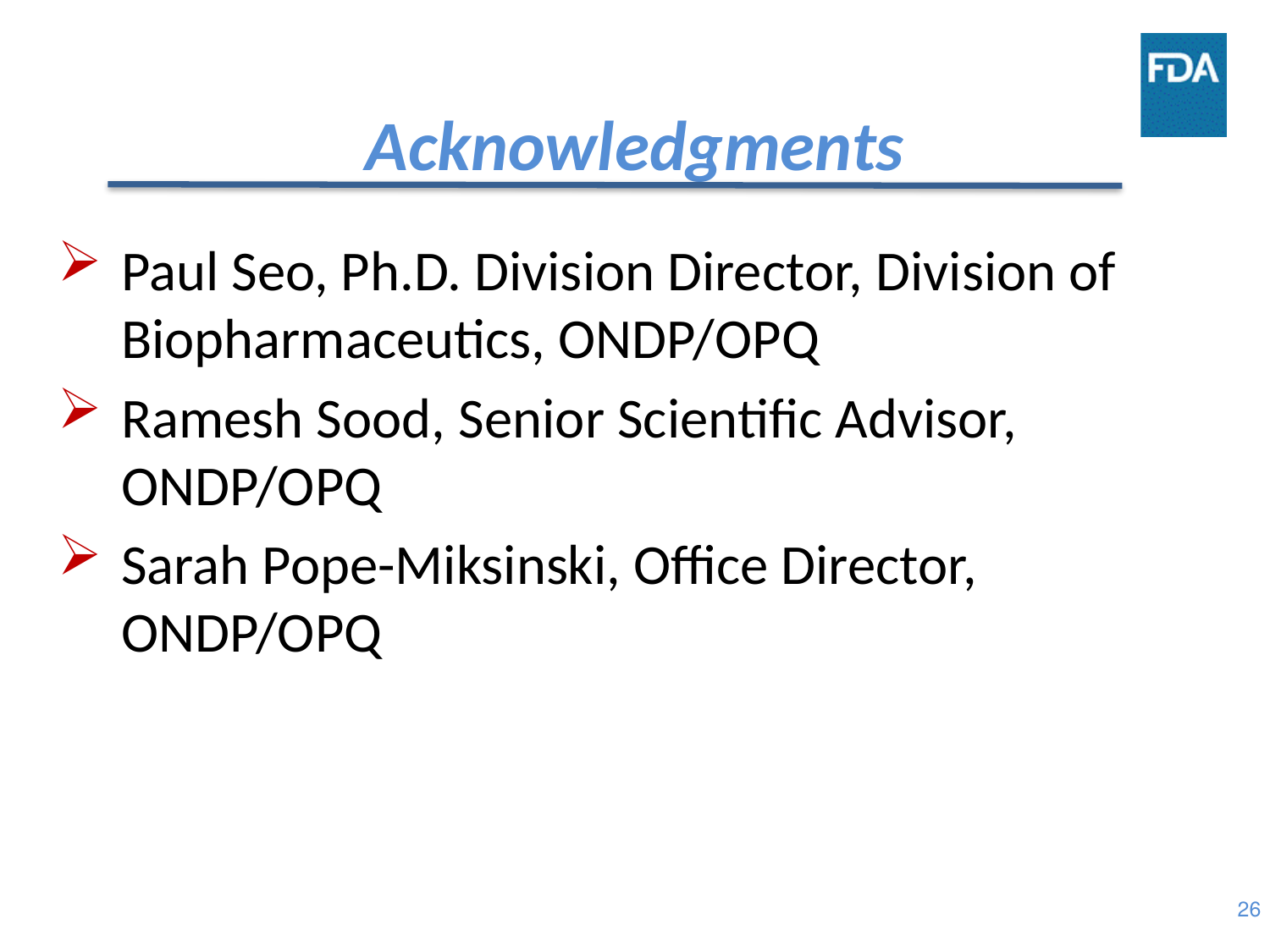

# Acknowledgments
Paul Seo, Ph.D. Division Director, Division of Biopharmaceutics, ONDP/OPQ
Ramesh Sood, Senior Scientific Advisor,  ONDP/OPQ
Sarah Pope-Miksinski, Office Director,  ONDP/OPQ